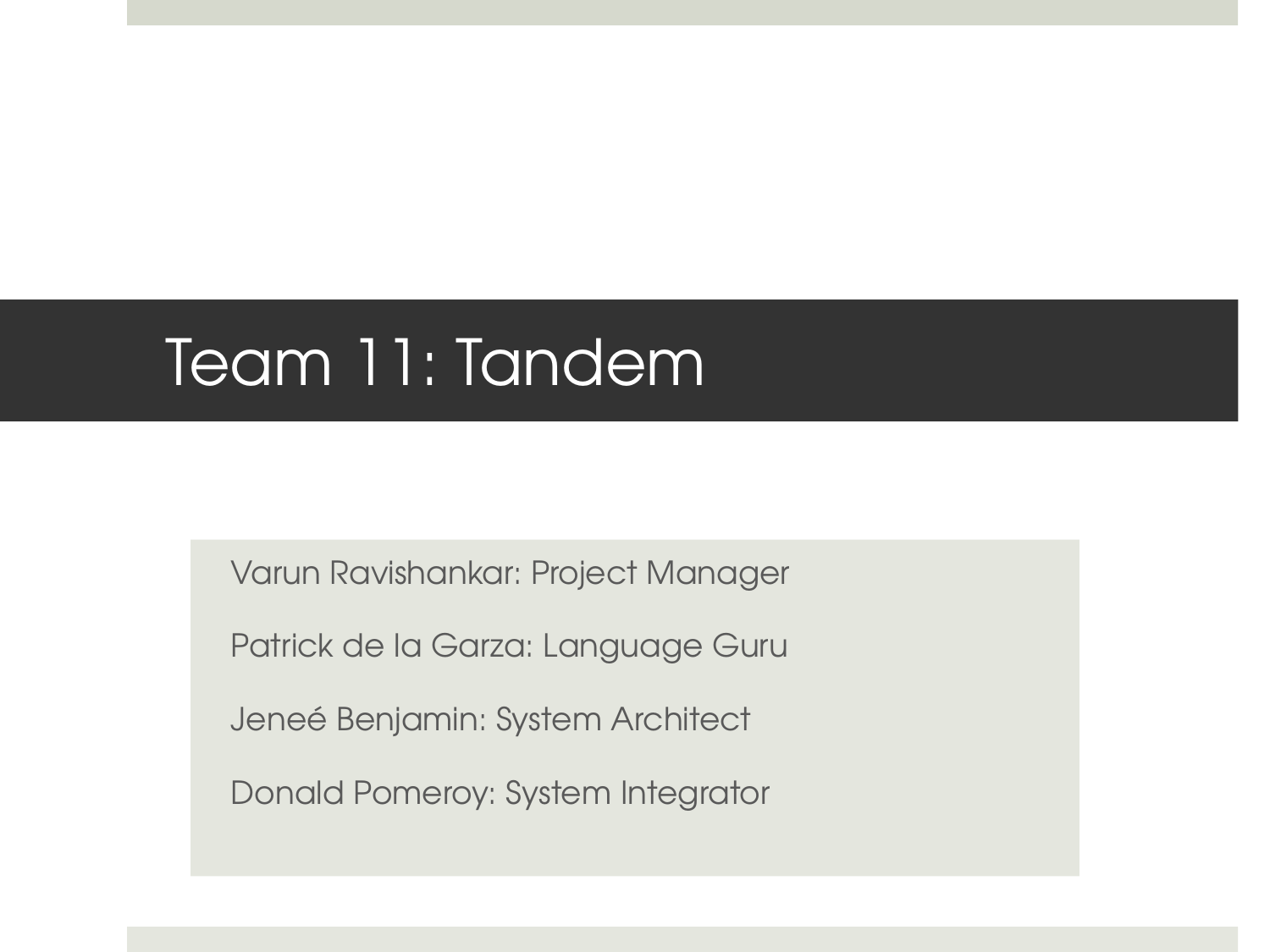

# Team 11: Tandem
Varun Ravishankar: Project Manager
Patrick de la Garza: Language Guru
Jeneé Benjamin: System Architect
Donald Pomeroy: System Integrator